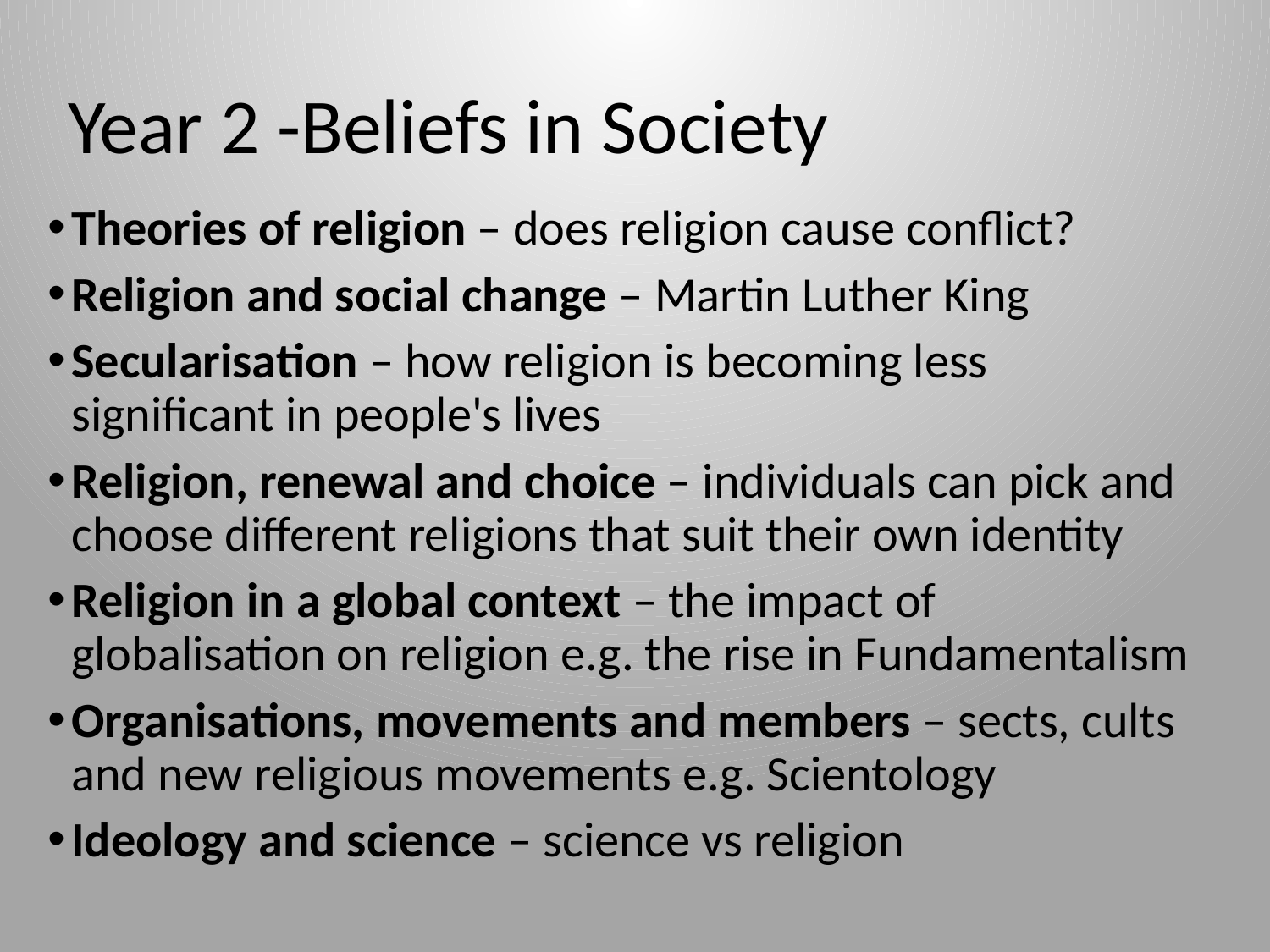

# Year 2 -Beliefs in Society
Theories of religion – does religion cause conflict?
Religion and social change – Martin Luther King
Secularisation – how religion is becoming less significant in people's lives
Religion, renewal and choice – individuals can pick and choose different religions that suit their own identity
Religion in a global context – the impact of globalisation on religion e.g. the rise in Fundamentalism
Organisations, movements and members – sects, cults and new religious movements e.g. Scientology
Ideology and science – science vs religion